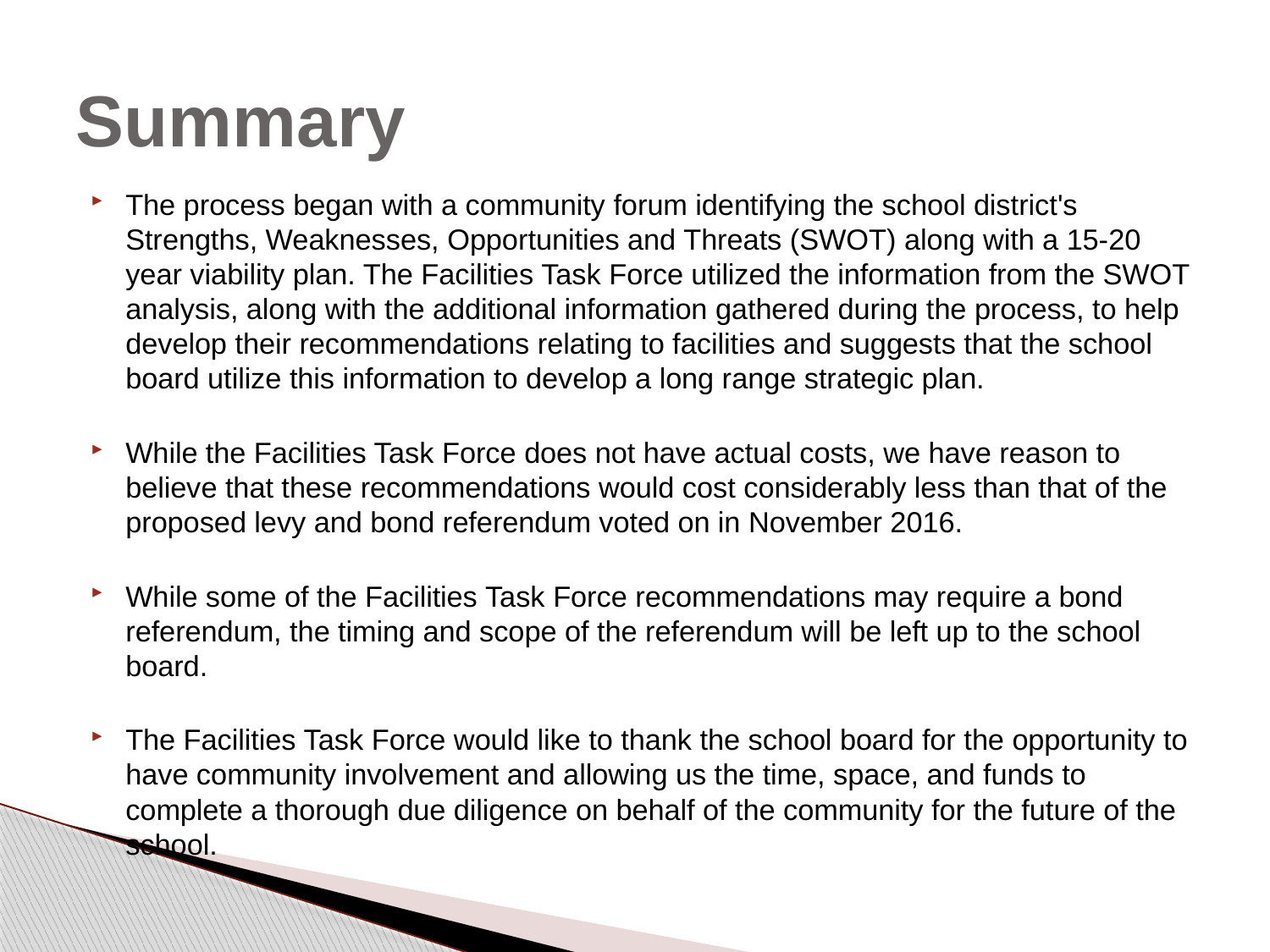

# Summary
The process began with a community forum identifying the school district's Strengths, Weaknesses, Opportunities and Threats (SWOT) along with a 15-20 year viability plan. The Facilities Task Force utilized the information from the SWOT analysis, along with the additional information gathered during the process, to help develop their recommendations relating to facilities and suggests that the school board utilize this information to develop a long range strategic plan.
While the Facilities Task Force does not have actual costs, we have reason to believe that these recommendations would cost considerably less than that of the proposed levy and bond referendum voted on in November 2016.
While some of the Facilities Task Force recommendations may require a bond referendum, the timing and scope of the referendum will be left up to the school board.
The Facilities Task Force would like to thank the school board for the opportunity to have community involvement and allowing us the time, space, and funds to complete a thorough due diligence on behalf of the community for the future of the school.